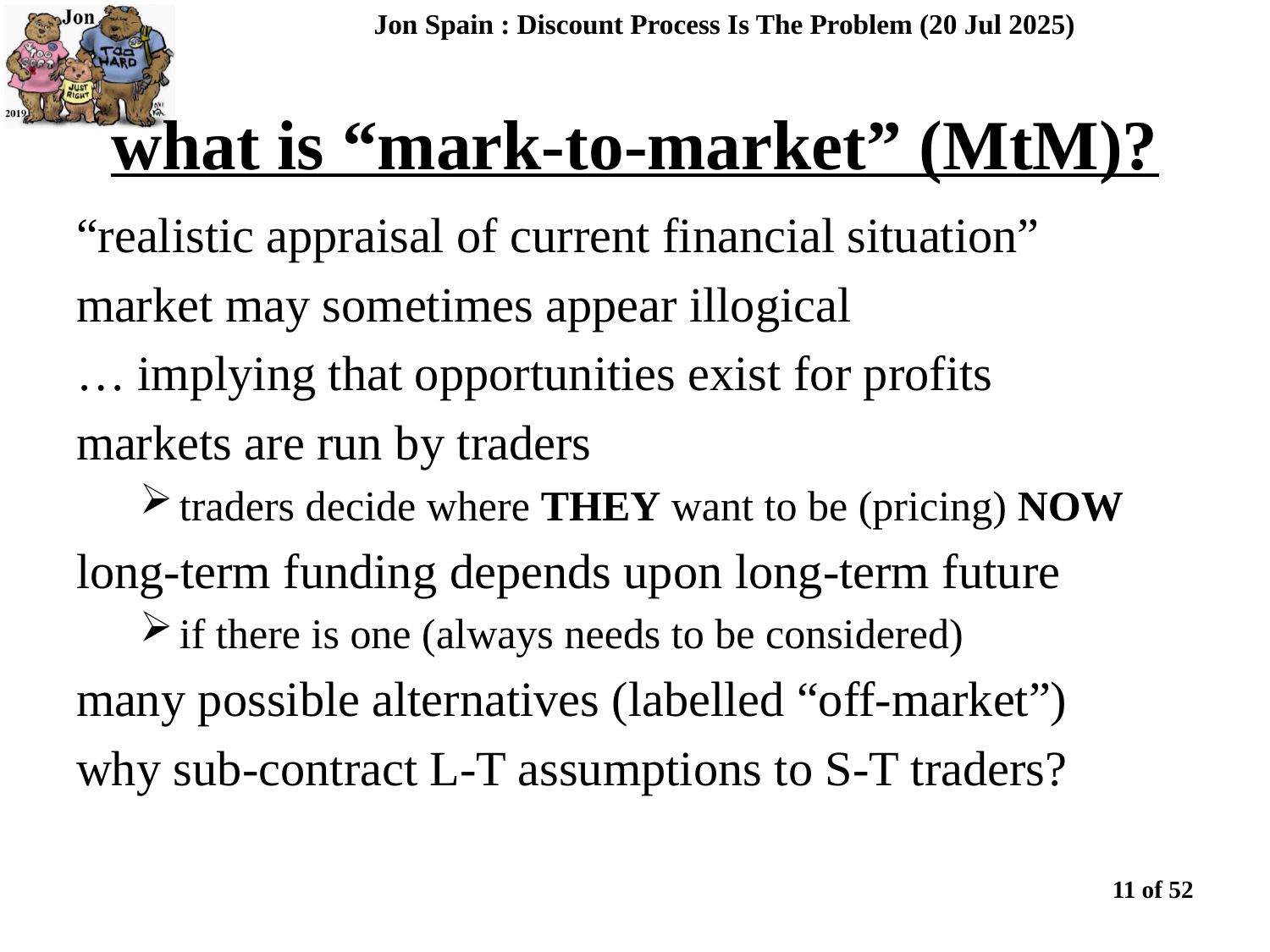

Jon Spain : Discount Process Is The Problem (20 Jul 2025)
what is “mark-to-market” (MtM)?
“realistic appraisal of current financial situation”
market may sometimes appear illogical
… implying that opportunities exist for profits
markets are run by traders
traders decide where THEY want to be (pricing) NOW
long-term funding depends upon long-term future
if there is one (always needs to be considered)
many possible alternatives (labelled “off-market”)
why sub-contract L-T assumptions to S-T traders?

11 of 52